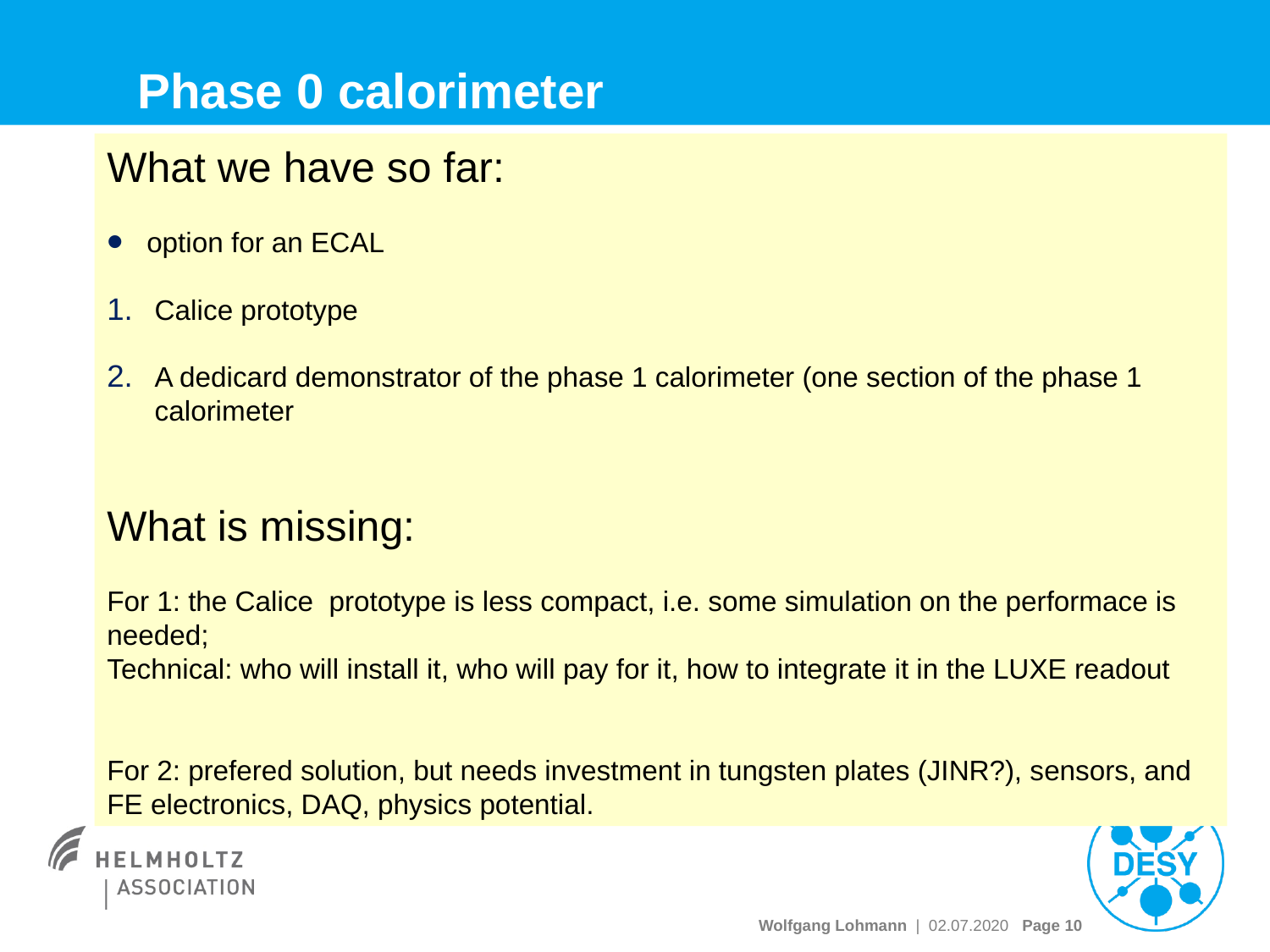

# Phase 0 calorimeter
What we have so far:

option for an ECAL

Calice prototype

A dedicard demonstrator of the phase 1 calorimeter (one section of the phase 1 calorimeter

What is missing:

For 1: the Calice  prototype is less compact, i.e. some simulation on the performace is needed;
Technical: who will install it, who will pay for it, how to integrate it in the LUXE readout

For 2: prefered solution, but needs investment in tungsten plates (JINR?), sensors, and FE electronics, DAQ, physics potential.